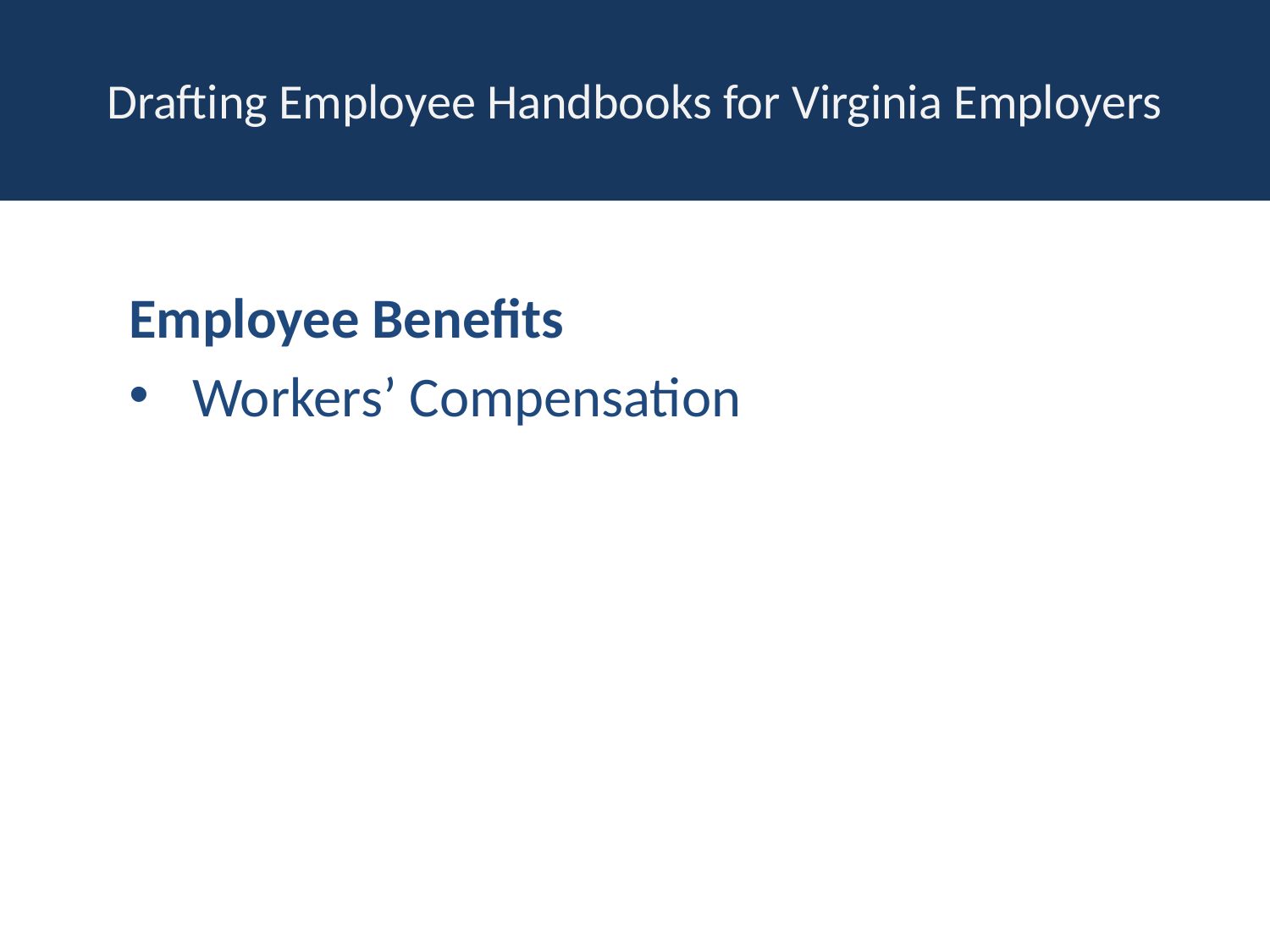

# Drafting Employee Handbooks for Virginia Employers
Employee Benefits
Workers’ Compensation